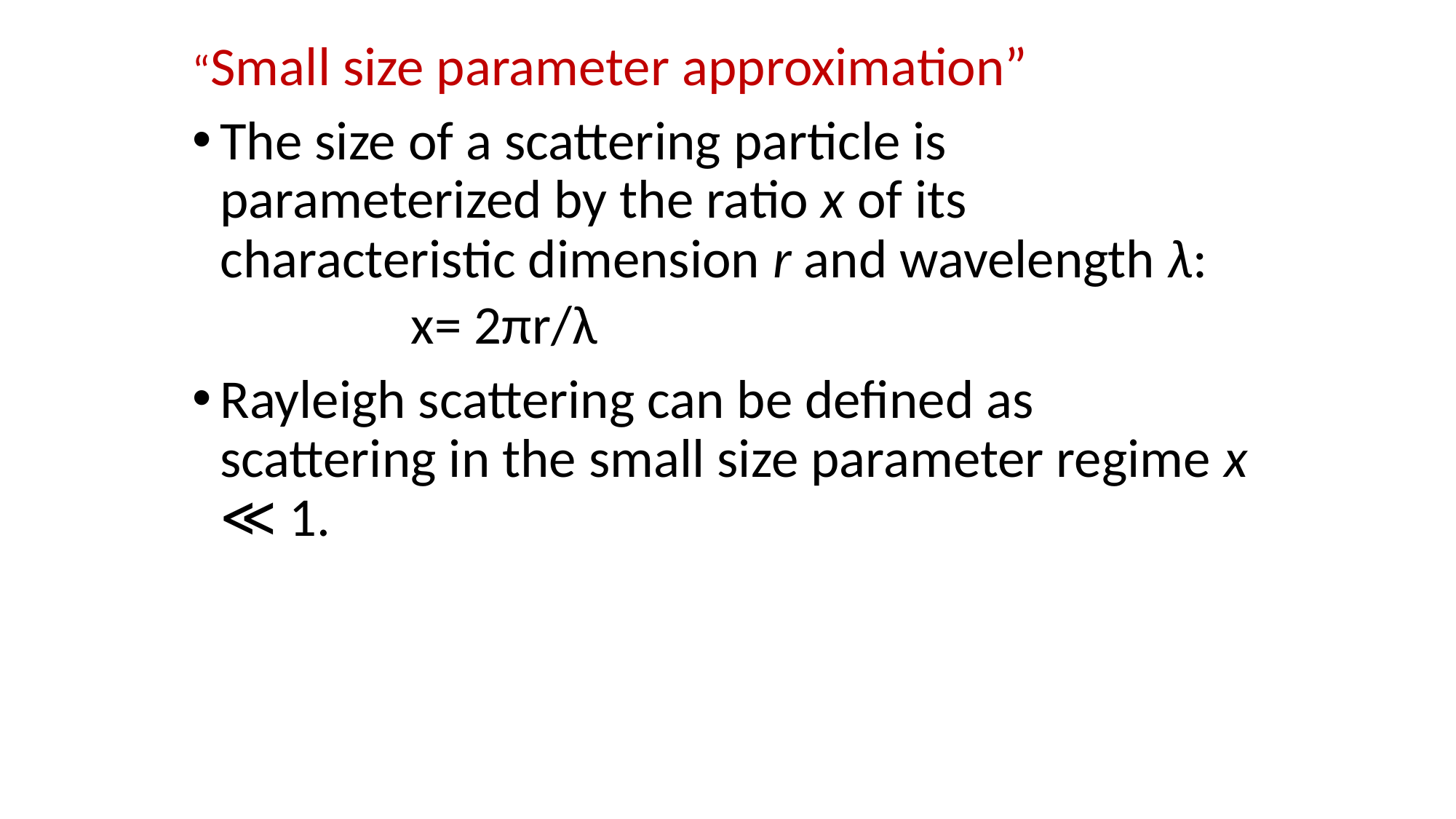

# “Small size parameter approximation”
The size of a scattering particle is parameterized by the ratio x of its characteristic dimension r and wavelength λ:
x= 2πr/λ
Rayleigh scattering can be defined as scattering in the small size parameter regime x ≪ 1.